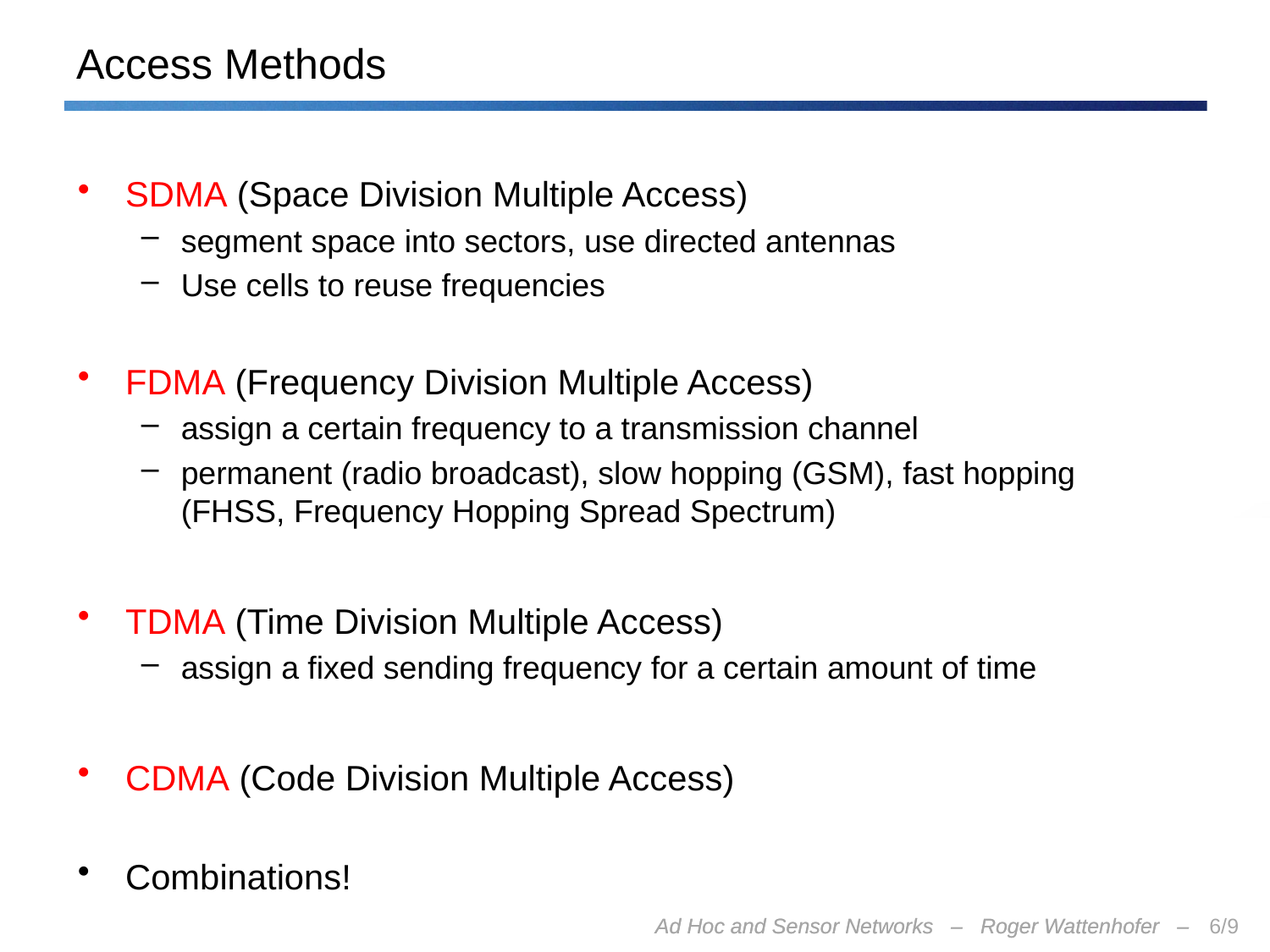

# Access Methods

SDMA (Space Division Multiple Access)
segment space into sectors, use directed antennas
Use cells to reuse frequencies

FDMA (Frequency Division Multiple Access)
assign a certain frequency to a transmission channel
permanent (radio broadcast), slow hopping (GSM), fast hopping
(FHSS, Frequency Hopping Spread Spectrum)

TDMA (Time Division Multiple Access)
assign a fixed sending frequency for a certain amount of time

CDMA (Code Division Multiple Access)

Combinations!